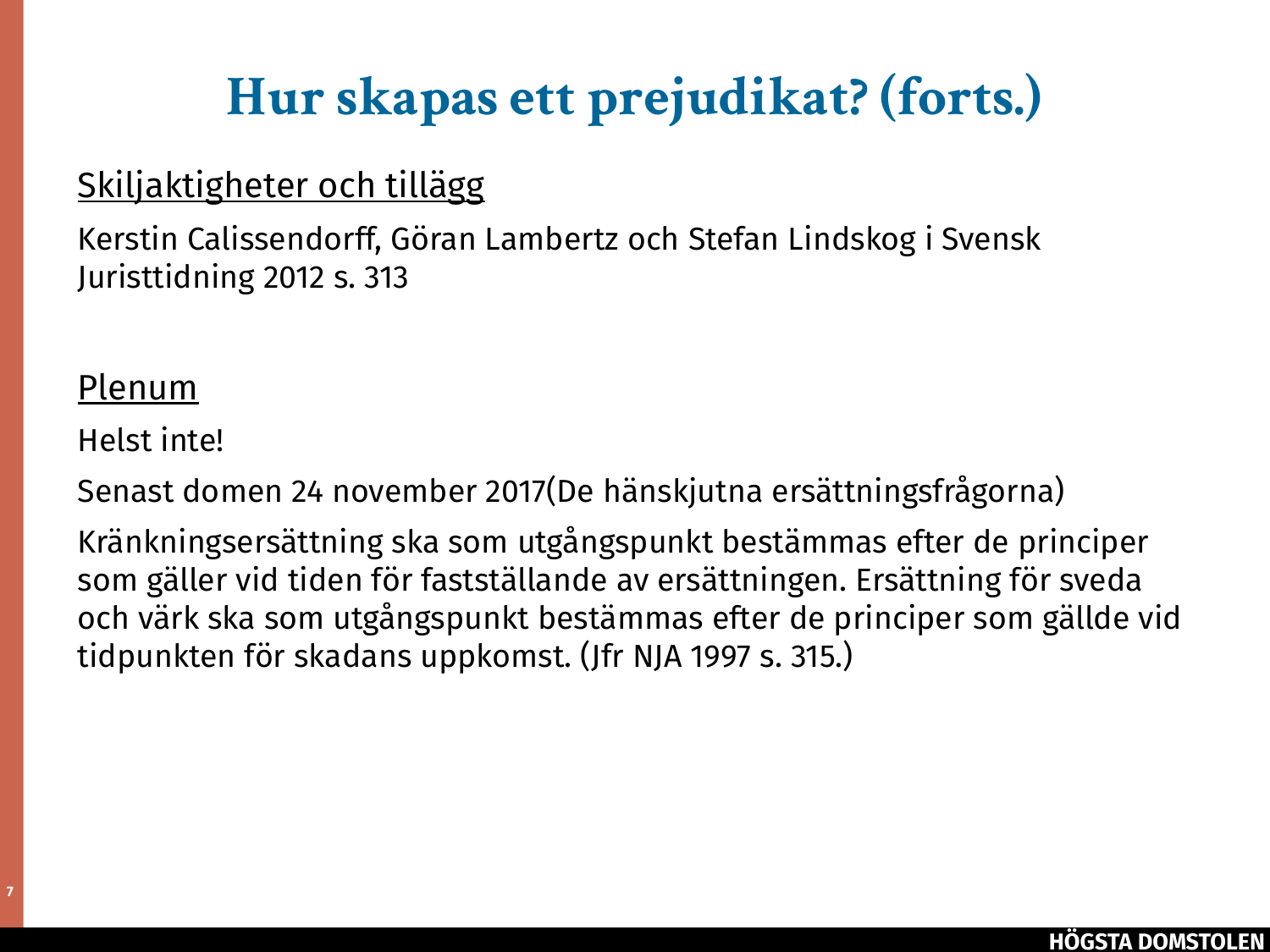

# Hur skapas ett prejudikat? (forts.)
Skiljaktigheter och tillägg
Kerstin Calissendorff, Göran Lambertz och Stefan Lindskog i Svensk Juristtidning 2012 s. 313

Plenum
Helst inte!
Senast domen 24 november 2017(De hänskjutna ersättningsfrågorna)
Kränkningsersättning ska som utgångspunkt bestämmas efter de principer som gäller vid tiden för fastställande av ersättningen. Ersättning för sveda och värk ska som utgångspunkt bestämmas efter de principer som gällde vid tidpunkten för skadans uppkomst. (Jfr NJA 1997 s. 315.)

HÖGSTA DOMSTOLEN